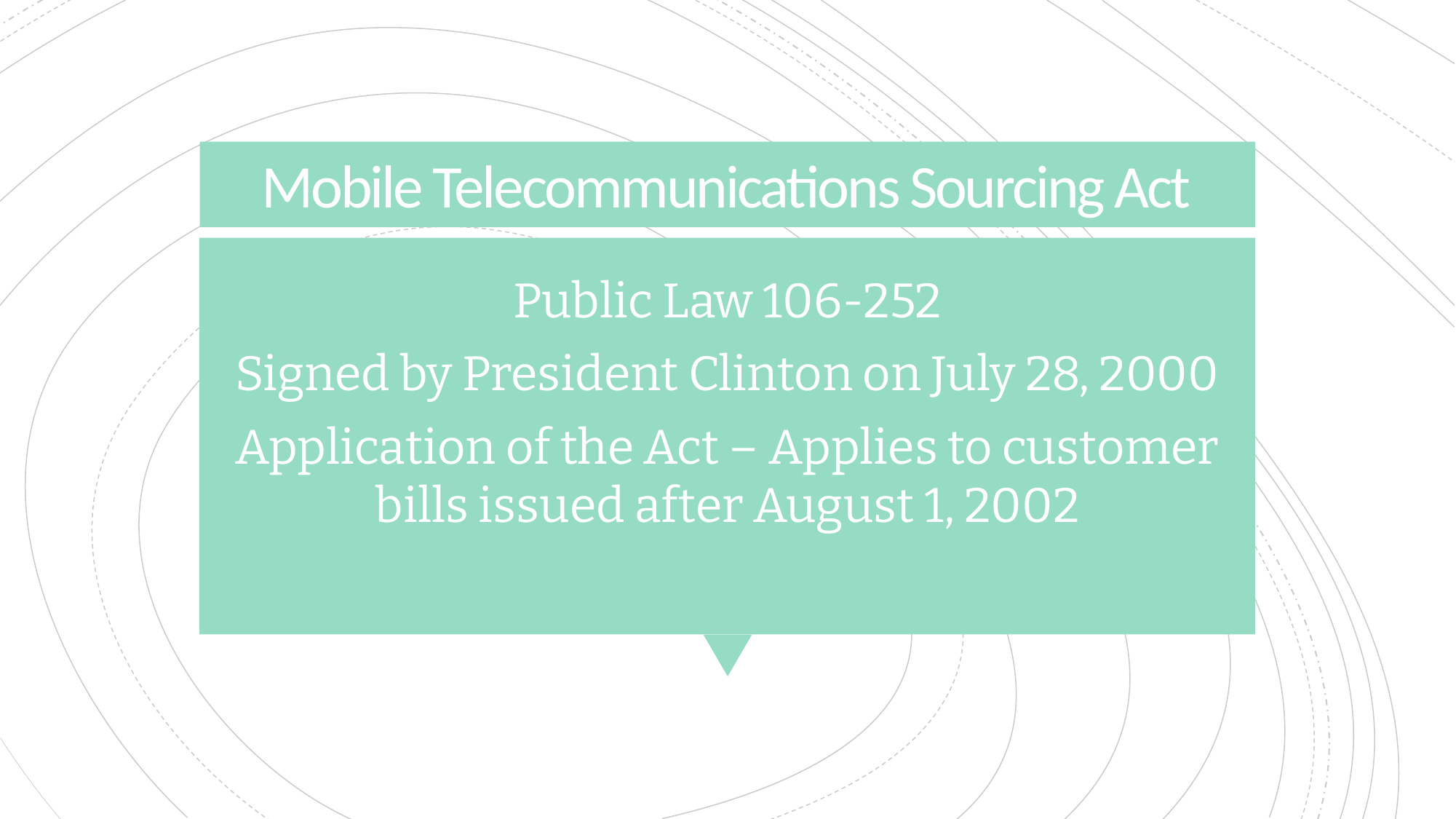

# Mobile Telecommunications Sourcing Act
Public Law 106-252
Signed by President Clinton on July 28, 2000
Application of the Act – Applies to customer bills issued after August 1, 2002